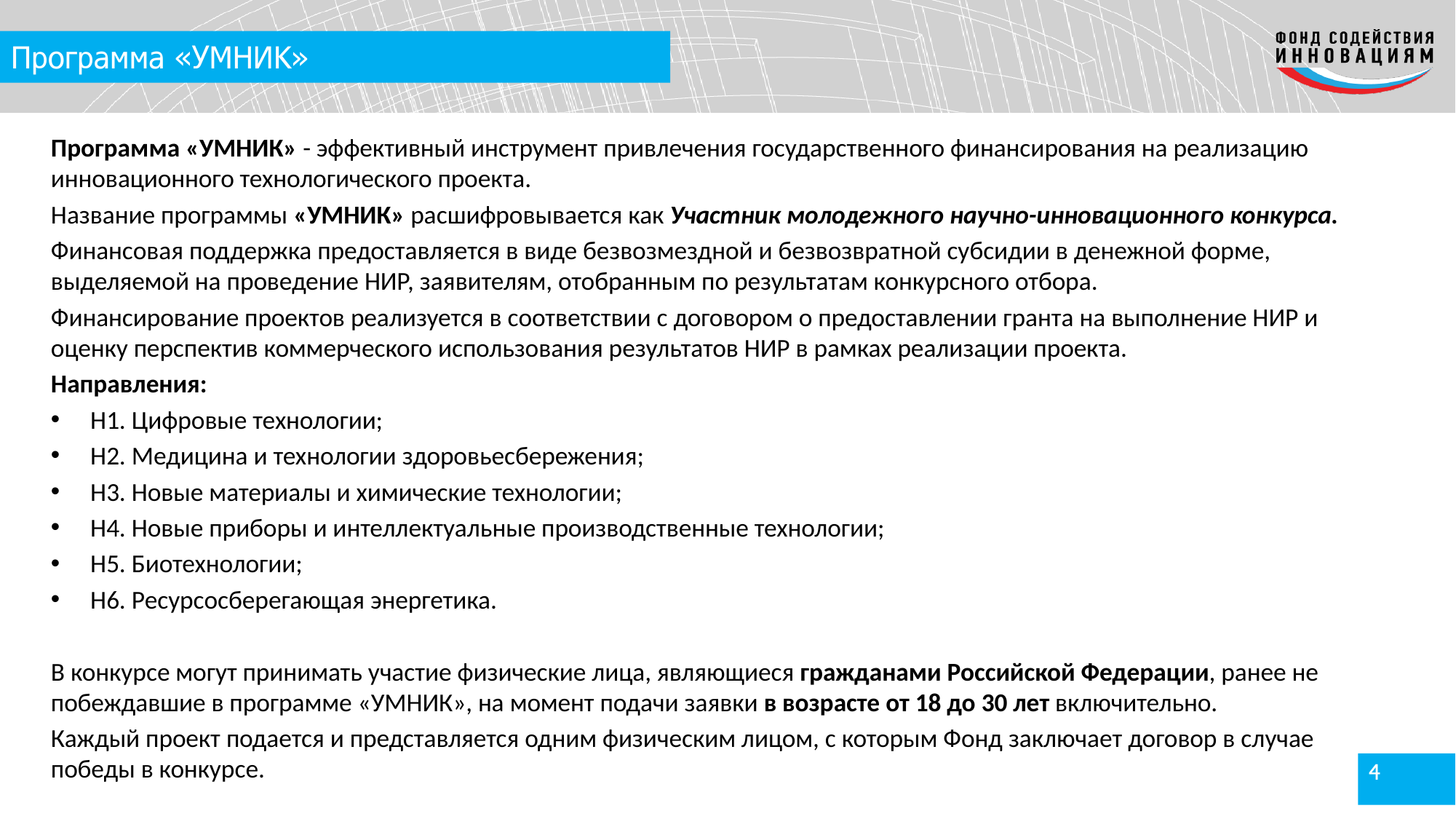

# Программа «УМНИК»
Программа «УМНИК» - эффективный инструмент привлечения государственного финансирования на реализацию инновационного технологического проекта.
Название программы «УМНИК» расшифровывается как Участник молодежного научно-инновационного конкурса.
Финансовая поддержка предоставляется в виде безвозмездной и безвозвратной субсидии в денежной форме, выделяемой на проведение НИР, заявителям, отобранным по результатам конкурсного отбора.
Финансирование проектов реализуется в соответствии с договором о предоставлении гранта на выполнение НИР и оценку перспектив коммерческого использования результатов НИР в рамках реализации проекта.
Направления:
Н1. Цифровые технологии;
Н2. Медицина и технологии здоровьесбережения;
Н3. Новые материалы и химические технологии;
Н4. Новые приборы и интеллектуальные производственные технологии;
Н5. Биотехнологии;
Н6. Ресурсосберегающая энергетика.

В конкурсе могут принимать участие физические лица, являющиеся гражданами Российской Федерации, ранее не побеждавшие в программе «УМНИК», на момент подачи заявки в возрасте от 18 до 30 лет включительно.
Каждый проект подается и представляется одним физическим лицом, с которым Фонд заключает договор в случае победы в конкурсе.

4